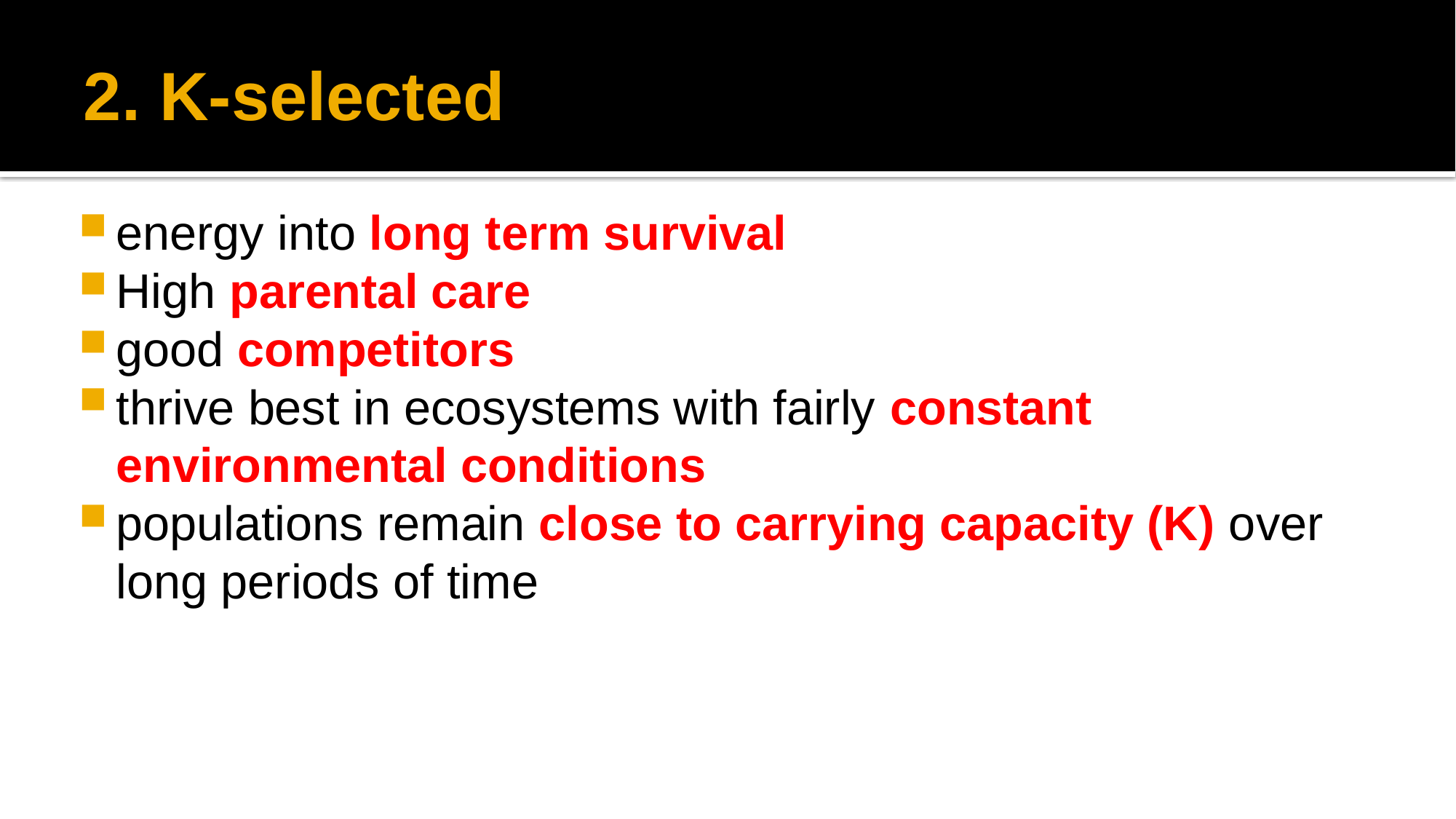

# 2. K-selected
energy into long term survival
High parental care
good competitors
thrive best in ecosystems with fairly constant environmental conditions
populations remain close to carrying capacity (K) over long periods of time